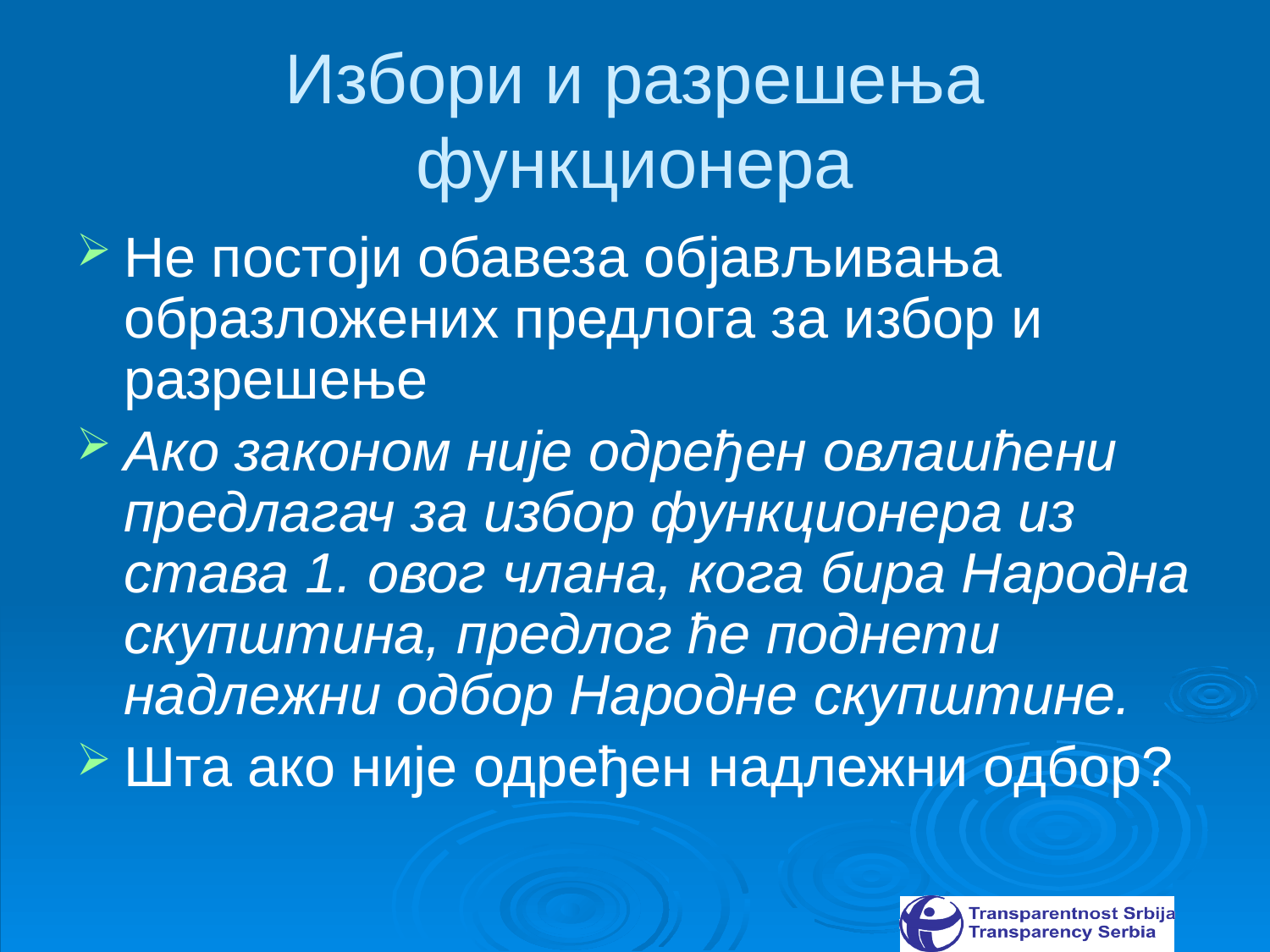

# Избори и разрешења функционера
Не постоји обавеза објављивања образложених предлога за избор и разрешење
Ако законом није одређен овлашћени предлагач за избор функционера из става 1. овог члана, кога бира Народна скупштина, предлог ће поднети надлежни одбор Народне скупштине.
Шта ако није одређен надлежни одбор?